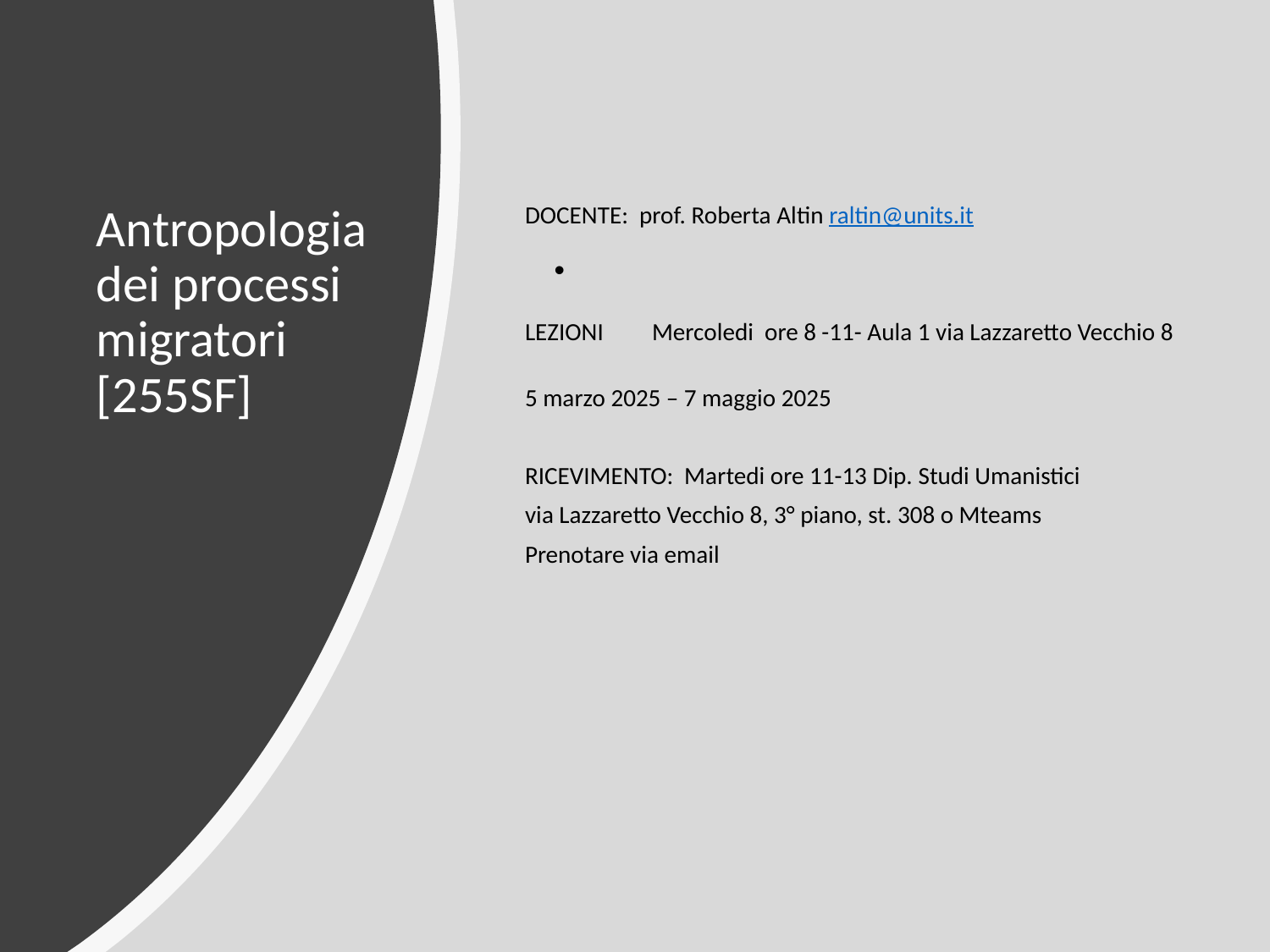

# Antropologia dei processi migratori [255SF]
DOCENTE:  prof. Roberta Altin raltin@units.it

LEZIONI 	Mercoledi  ore 8 -11- Aula 1 via Lazzaretto Vecchio 8
5 marzo 2025 – 7 maggio 2025

RICEVIMENTO:  Martedi ore 11-13 Dip. Studi Umanistici
via Lazzaretto Vecchio 8, 3° piano, st. 308 o Mteams
Prenotare via email